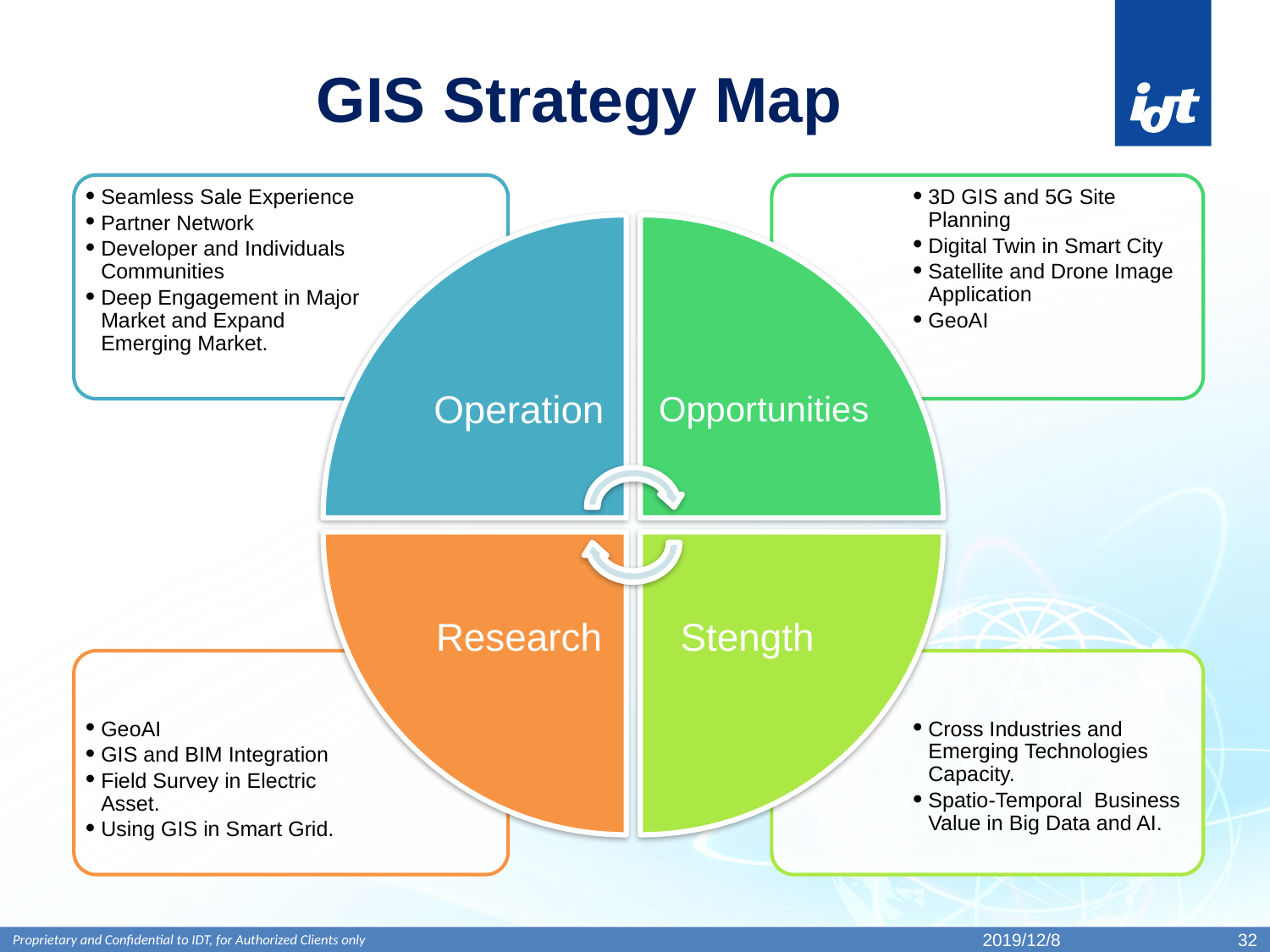

# GIS Strategy Map

Seamless Sale Experience
Partner Network
Developer and Individuals Communities
Deep Engagement in Major Market and Expand Emerging Market.
3D GIS and 5G Site Planning
Digital Twin in Smart City
Satellite and Drone Image Application
GeoAI

Operation
Opportunities

Research
Stength

GeoAI
GIS and BIM Integration
Field Survey in Electric Asset.
Using GIS in Smart Grid.

Cross Industries and Emerging Technologies Capacity.
Spatio-Temporal  Business Value in Big Data and AI.
2019/12/8
32